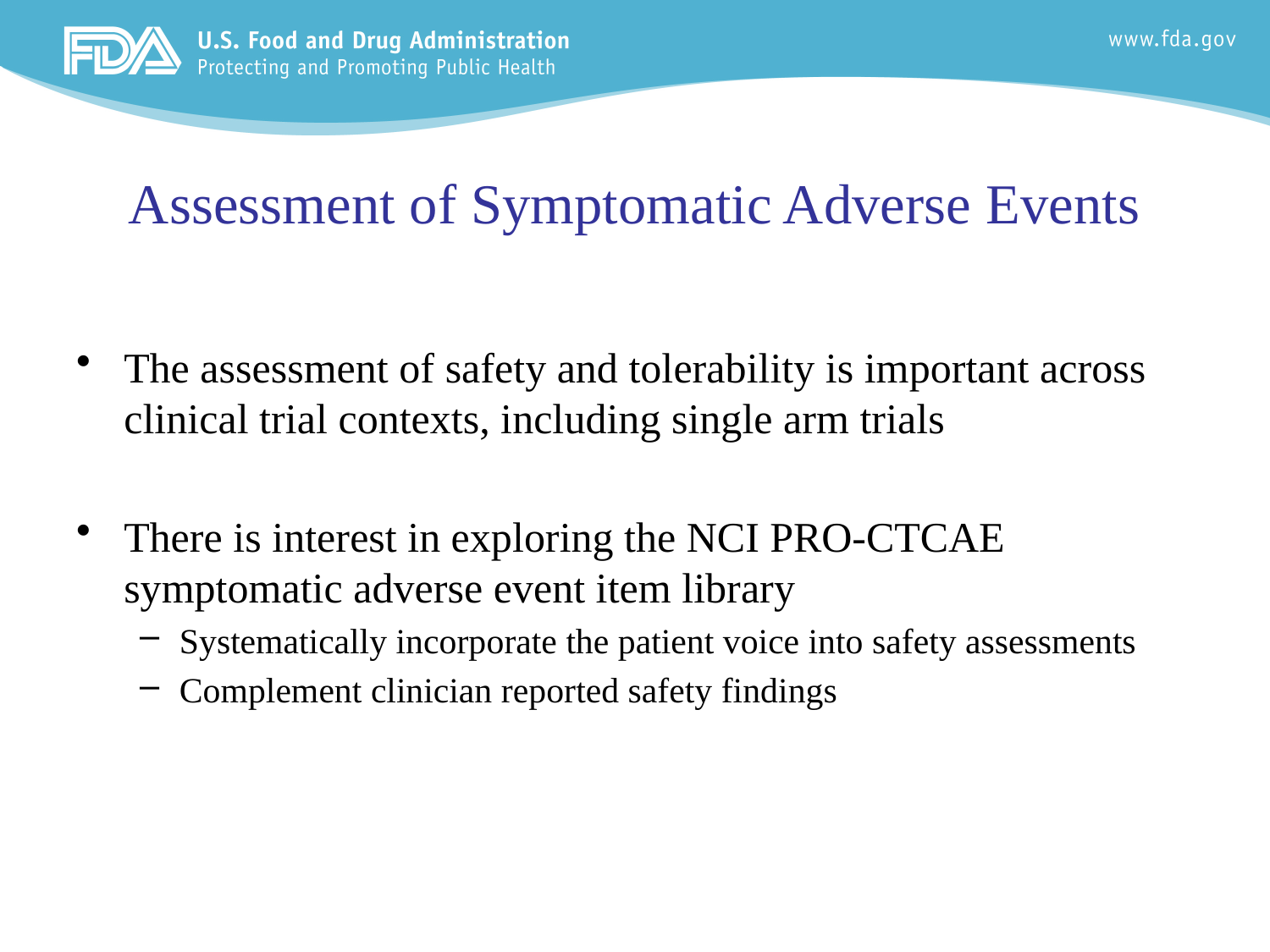

# Assessment of Symptomatic Adverse Events
The assessment of safety and tolerability is important across clinical trial contexts, including single arm trials

There is interest in exploring the NCI PRO-CTCAE symptomatic adverse event item library
Systematically incorporate the patient voice into safety assessments
Complement clinician reported safety findings